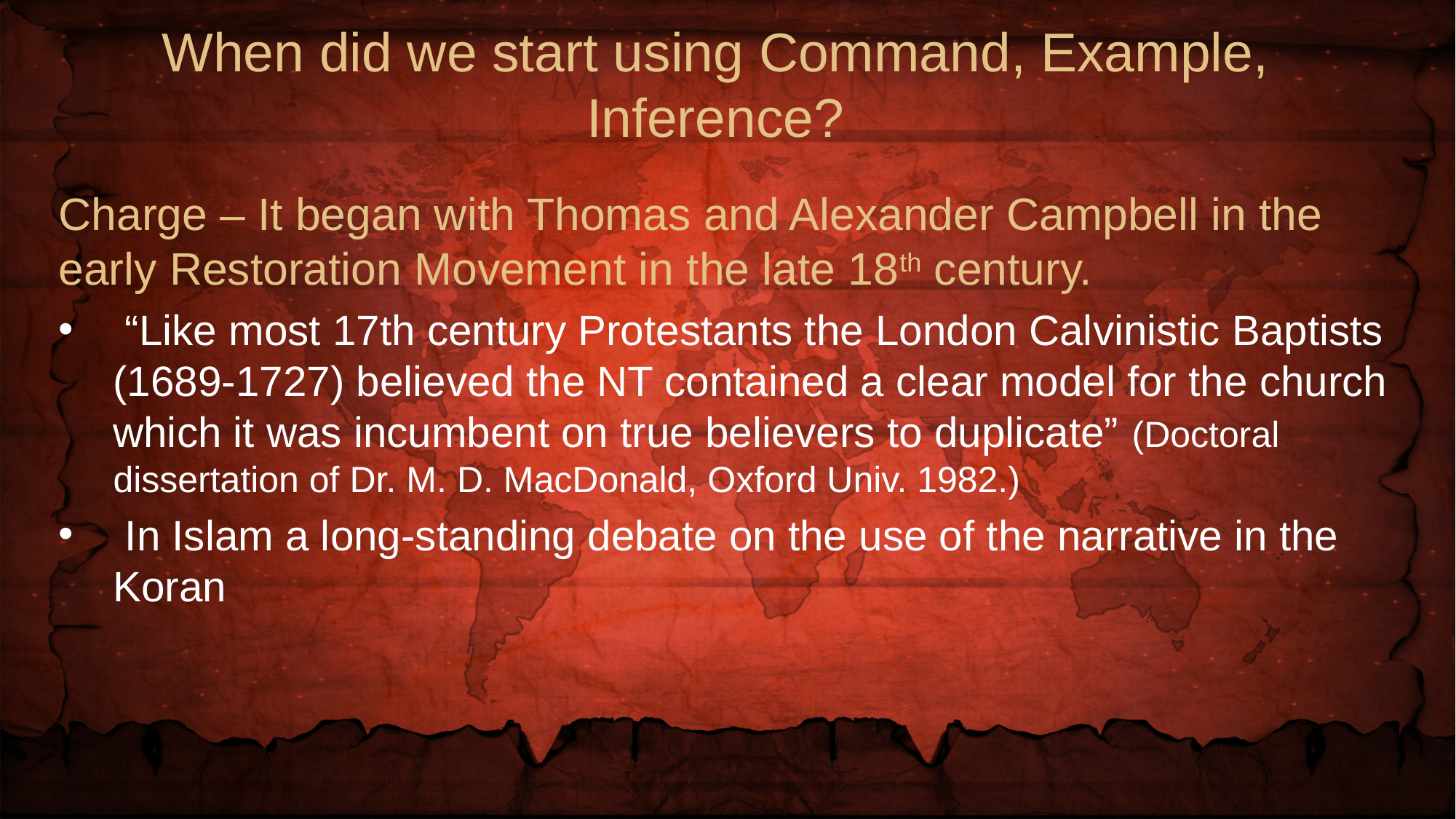

When did we start using Command, Example, Inference?
Charge – It began with Thomas and Alexander Campbell in the early Restoration Movement in the late 18th century.
 “Like most 17th century Protestants the London Calvinistic Baptists (1689-1727) believed the NT contained a clear model for the church which it was incumbent on true believers to duplicate” (Doctoral dissertation of Dr. M. D. MacDonald, Oxford Univ. 1982.)
 In Islam a long-standing debate on the use of the narrative in the Koran